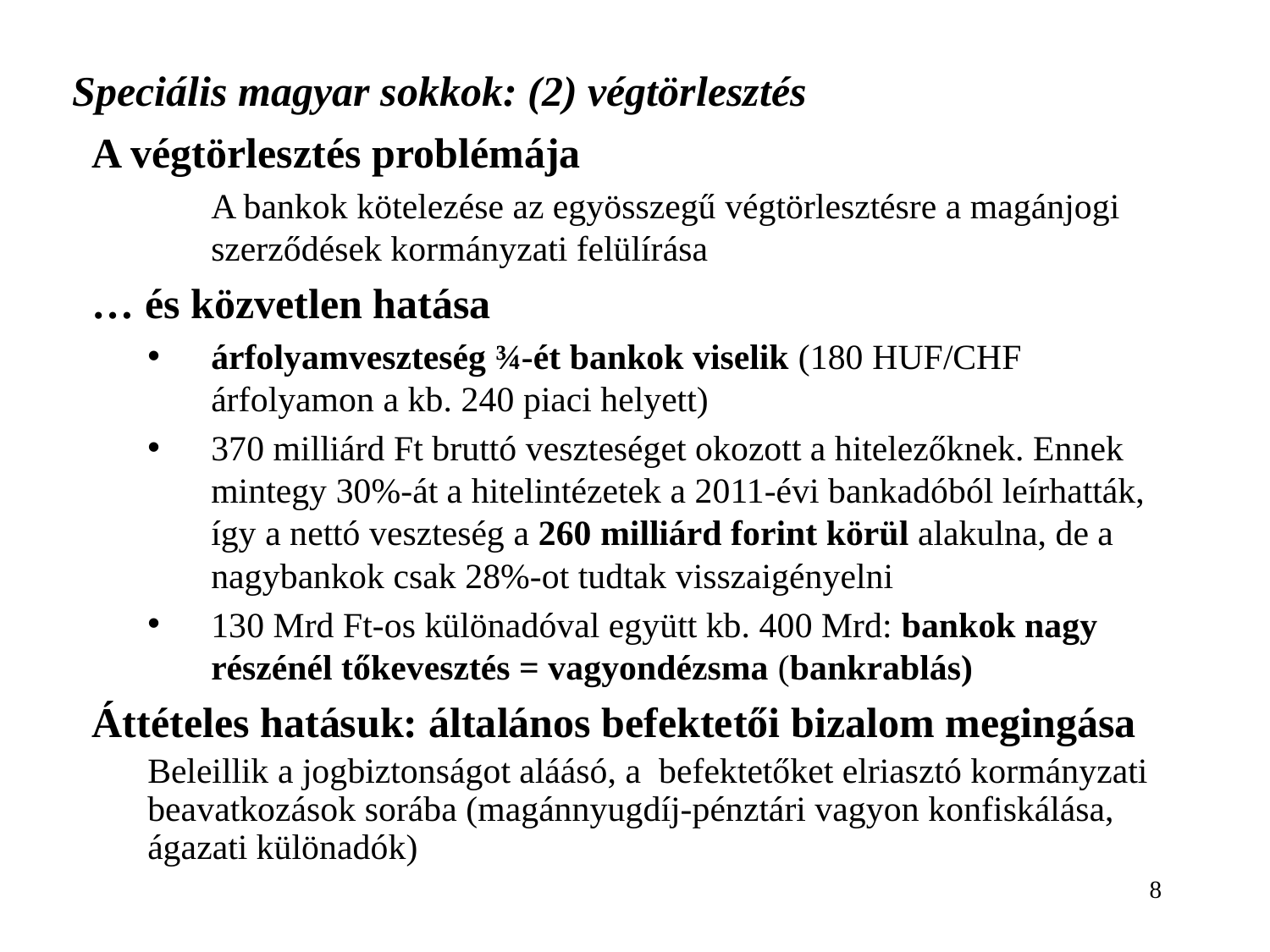

# Speciális magyar sokkok: (2) végtörlesztés
A végtörlesztés problémája
	A bankok kötelezése az egyösszegű végtörlesztésre a magánjogi szerződések kormányzati felülírása
… és közvetlen hatása
árfolyamveszteség ¾-ét bankok viselik (180 HUF/CHF árfolyamon a kb. 240 piaci helyett)
370 milliárd Ft bruttó veszteséget okozott a hitelezőknek. Ennek mintegy 30%-át a hitelintézetek a 2011-évi bankadóból leírhatták, így a nettó veszteség a 260 milliárd forint körül alakulna, de a nagybankok csak 28%-ot tudtak visszaigényelni
130 Mrd Ft-os különadóval együtt kb. 400 Mrd: bankok nagy részénél tőkevesztés = vagyondézsma (bankrablás)
Áttételes hatásuk: általános befektetői bizalom megingása
	Beleillik a jogbiztonságot aláásó, a  befektetőket elriasztó kormányzati beavatkozások sorába (magánnyugdíj-pénztári vagyon konfiskálása, ágazati különadók)

8